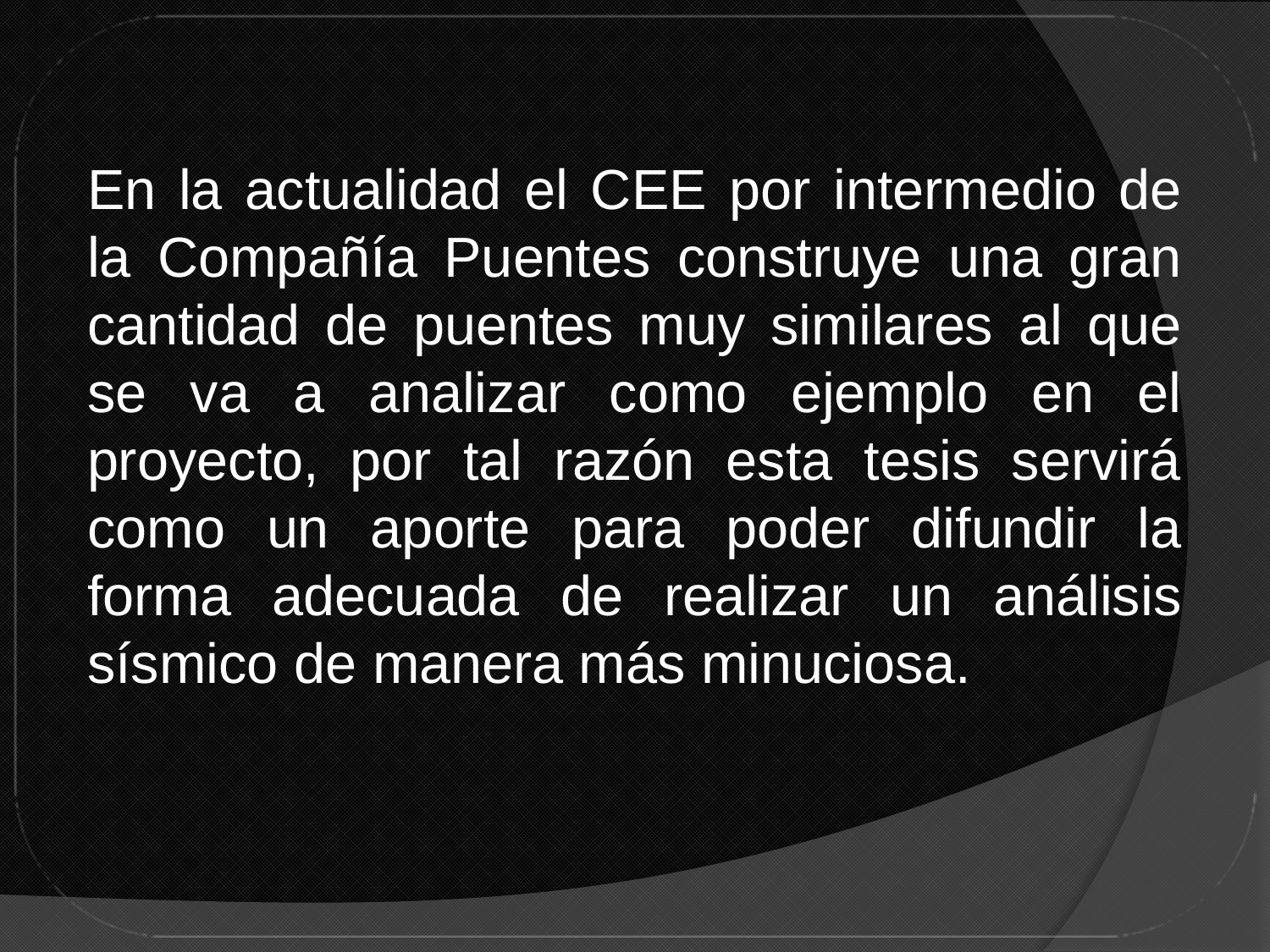

En la actualidad el CEE por intermedio de la Compañía Puentes construye una gran cantidad de puentes muy similares al que se va a analizar como ejemplo en el proyecto, por tal razón esta tesis servirá como un aporte para poder difundir la forma adecuada de realizar un análisis sísmico de manera más minuciosa.